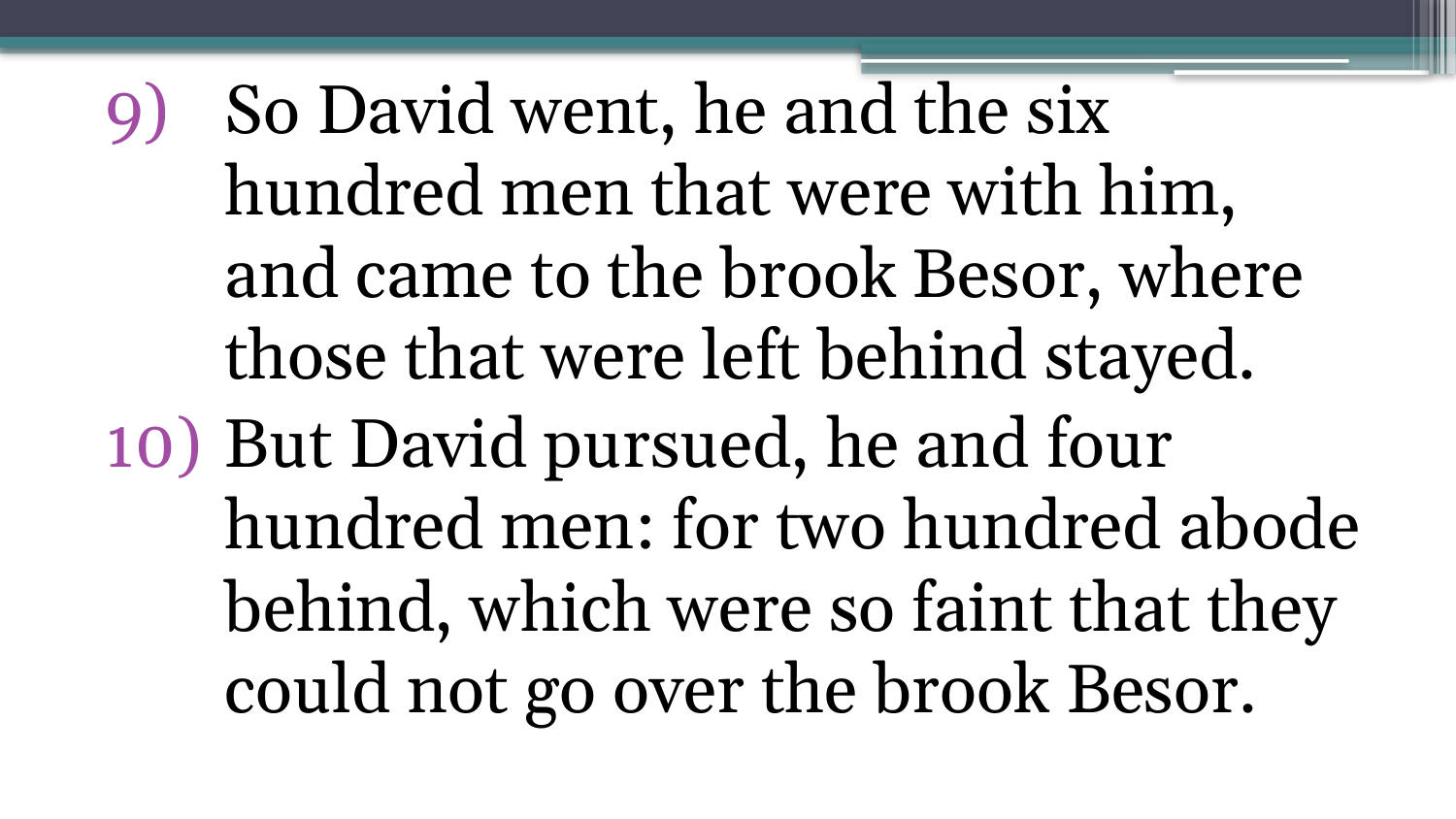

So David went, he and the six hundred men that were with him, and came to the brook Besor, where those that were left behind stayed.
But David pursued, he and four hundred men: for two hundred abode behind, which were so faint that they could not go over the brook Besor.